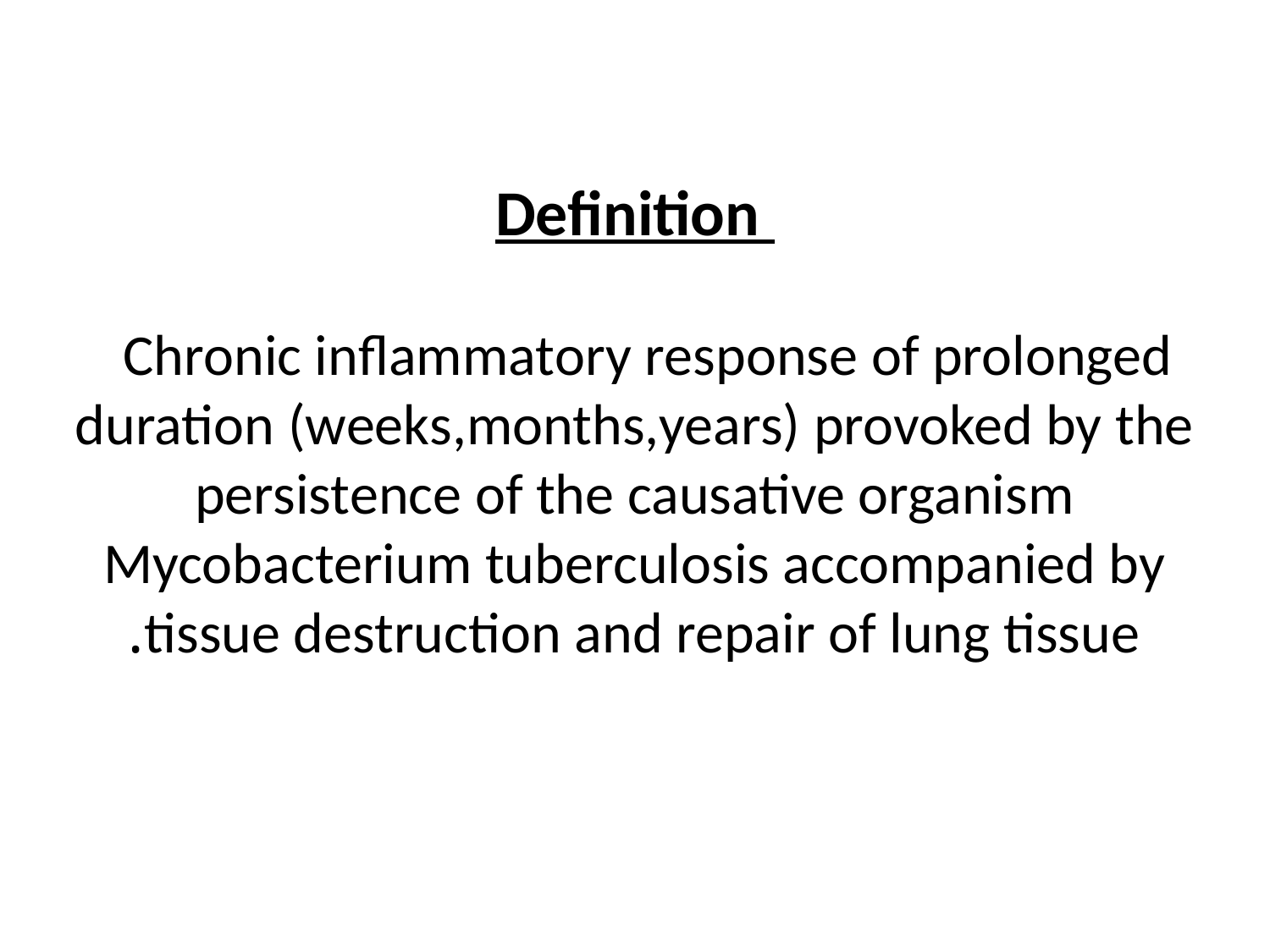

# Definition Chronic inflammatory response of prolonged duration (weeks,months,years) provoked by the persistence of the causative organism Mycobacterium tuberculosis accompanied by tissue destruction and repair of lung tissue.